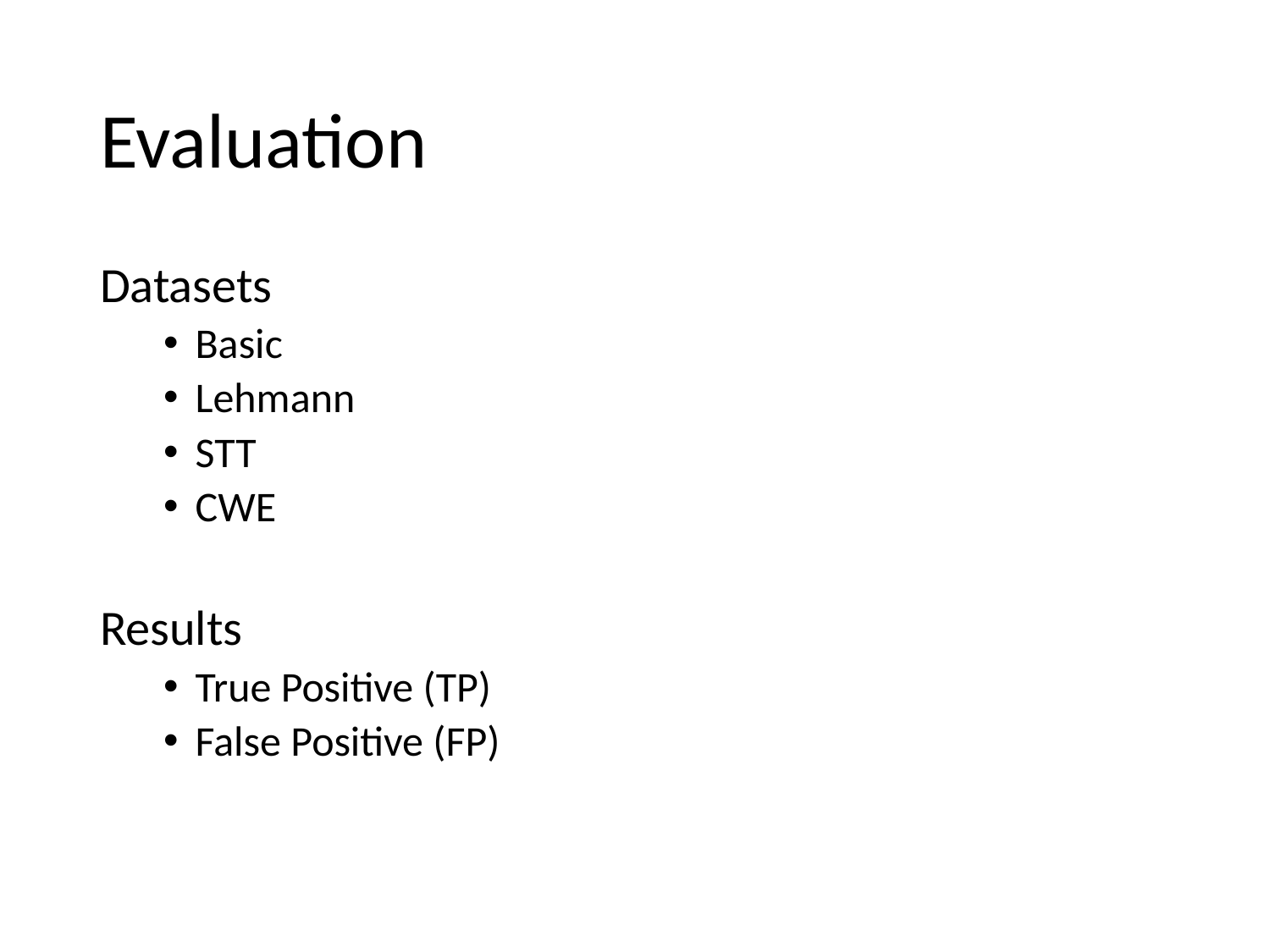

# Evaluation
Datasets
Basic
Lehmann
STT
CWE

Results
True Positive (TP)
False Positive (FP)